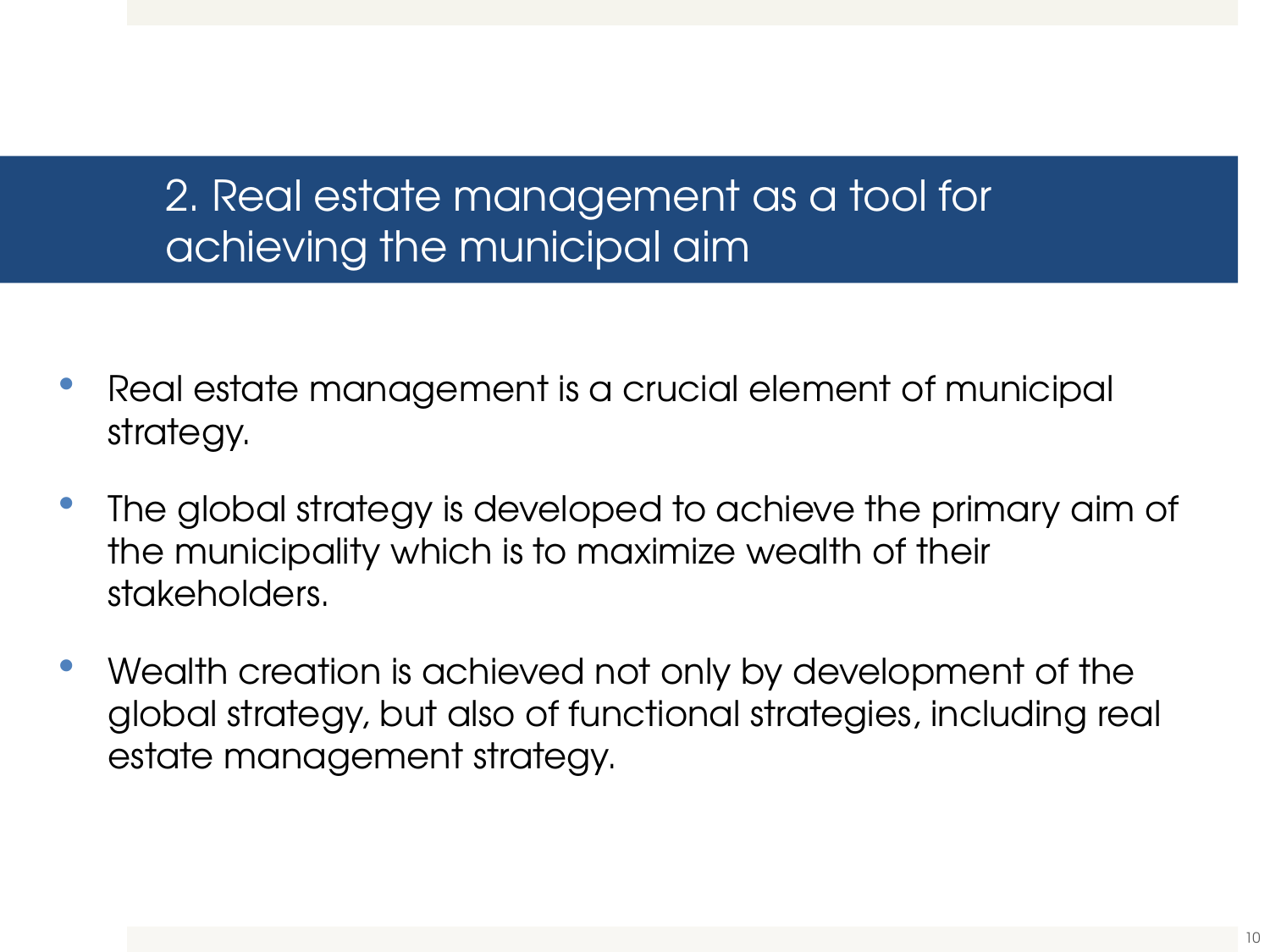

# 2. Real estate management as a tool for achieving the municipal aim
Real estate management is a crucial element of municipal strategy.
The global strategy is developed to achieve the primary aim of the municipality which is to maximize wealth of their stakeholders.
Wealth creation is achieved not only by development of the global strategy, but also of functional strategies, including real estate management strategy.

10